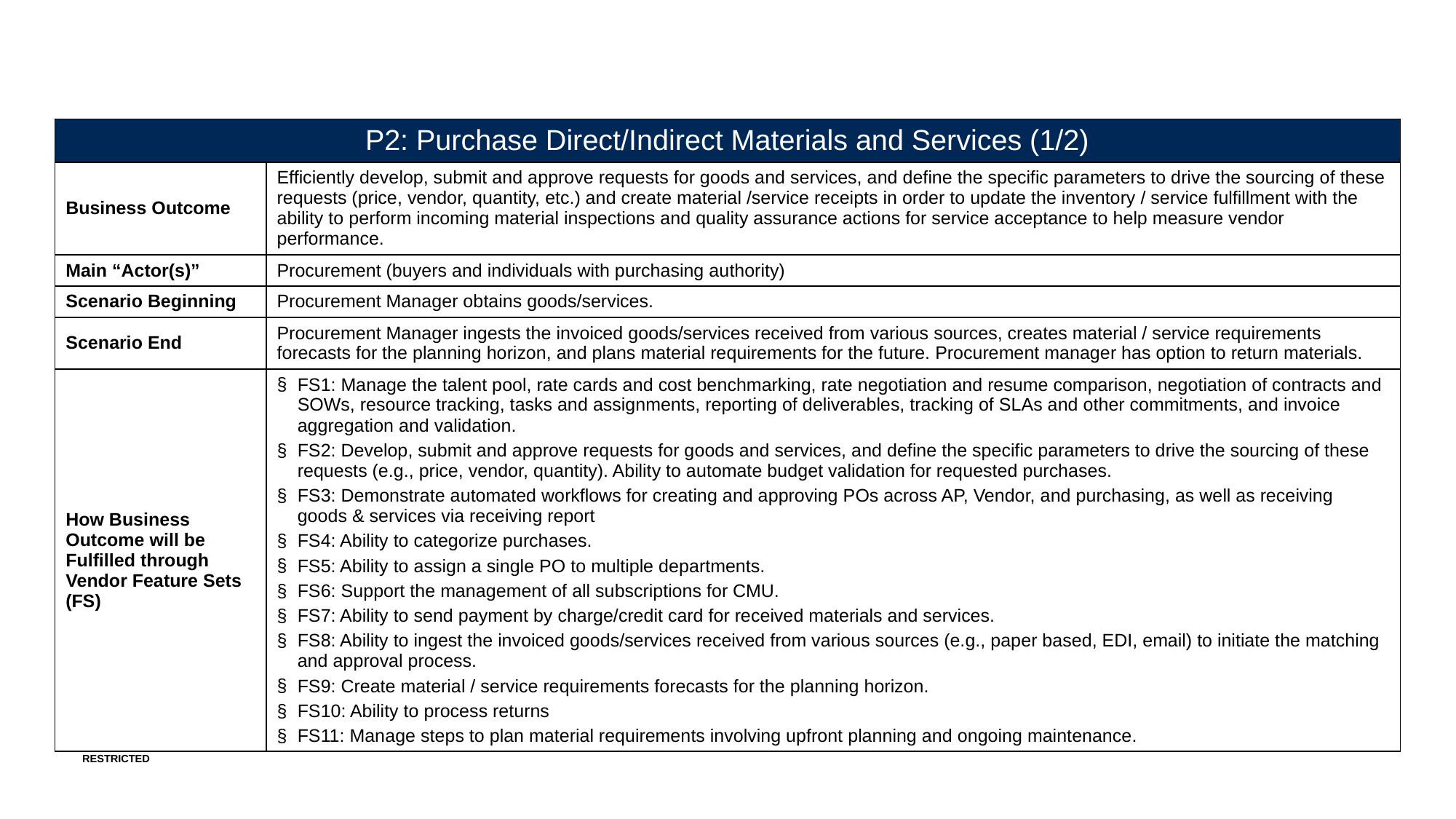

| P2: Purchase Direct/Indirect Materials and Services (1/2) |  |
| --- | --- |
| Business Outcome | Efficiently develop, submit and approve requests for goods and services, and define the specific parameters to drive the sourcing of these requests (price, vendor, quantity, etc.) and create material /service receipts in order to update the inventory / service fulfillment with the ability to perform incoming material inspections and quality assurance actions for service acceptance to help measure vendor performance. |
| Main “Actor(s)” | Procurement (buyers and individuals with purchasing authority) |
| Scenario Beginning | Procurement Manager obtains goods/services. |
| Scenario End | Procurement Manager ingests the invoiced goods/services received from various sources, creates material / service requirements forecasts for the planning horizon, and plans material requirements for the future. Procurement manager has option to return materials. |
| How Business Outcome will be Fulfilled through Vendor Feature Sets (FS) | FS1: Manage the talent pool, rate cards and cost benchmarking, rate negotiation and resume comparison, negotiation of contracts and SOWs, resource tracking, tasks and assignments, reporting of deliverables, tracking of SLAs and other commitments, and invoice aggregation and validation. FS2: Develop, submit and approve requests for goods and services, and define the specific parameters to drive the sourcing of these requests (e.g., price, vendor, quantity). Ability to automate budget validation for requested purchases. FS3: Demonstrate automated workflows for creating and approving POs across AP, Vendor, and purchasing, as well as receiving goods & services via receiving report FS4: Ability to categorize purchases. FS5: Ability to assign a single PO to multiple departments. FS6: Support the management of all subscriptions for CMU. FS7: Ability to send payment by charge/credit card for received materials and services. FS8: Ability to ingest the invoiced goods/services received from various sources (e.g., paper based, EDI, email) to initiate the matching and approval process.  FS9: Create material / service requirements forecasts for the planning horizon. FS10: Ability to process returns FS11: Manage steps to plan material requirements involving upfront planning and ongoing maintenance. |